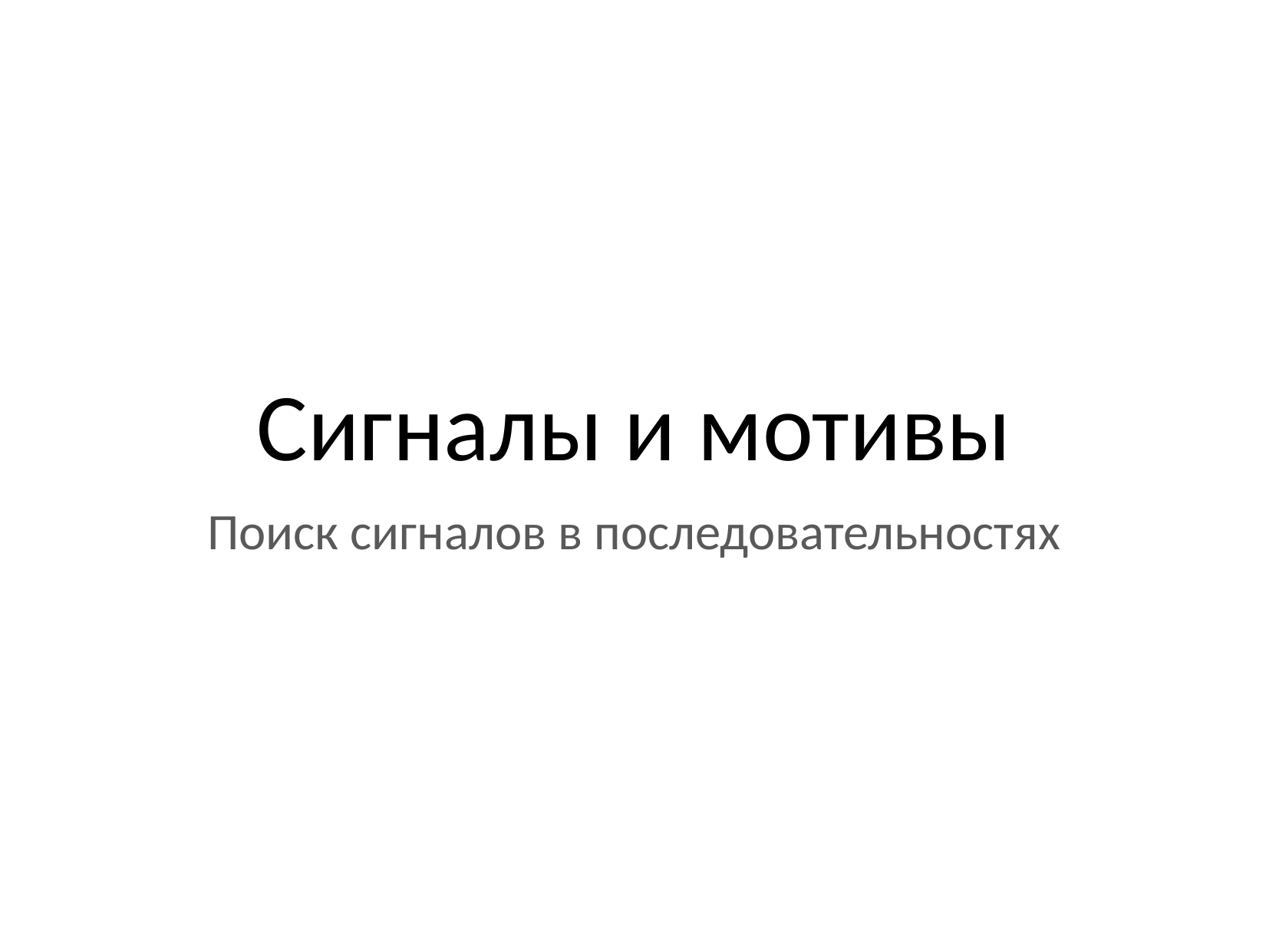

# Сигналы и мотивы
Поиск сигналов в последовательностях